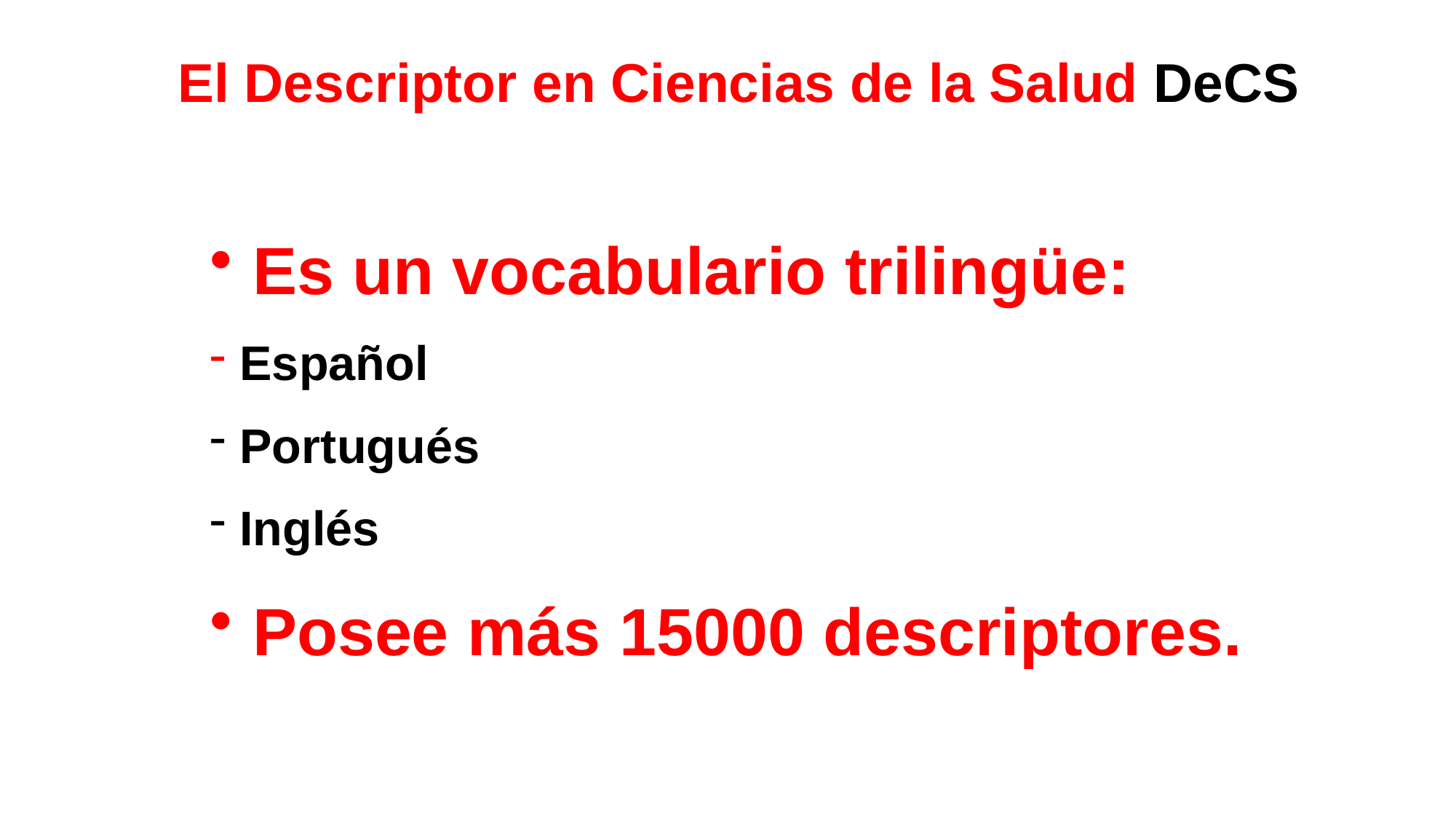

El Descriptor en Ciencias de la Salud DeCS
 Es un vocabulario trilingüe:
 Español
 Portugués
 Inglés
 Posee más 15000 descriptores.